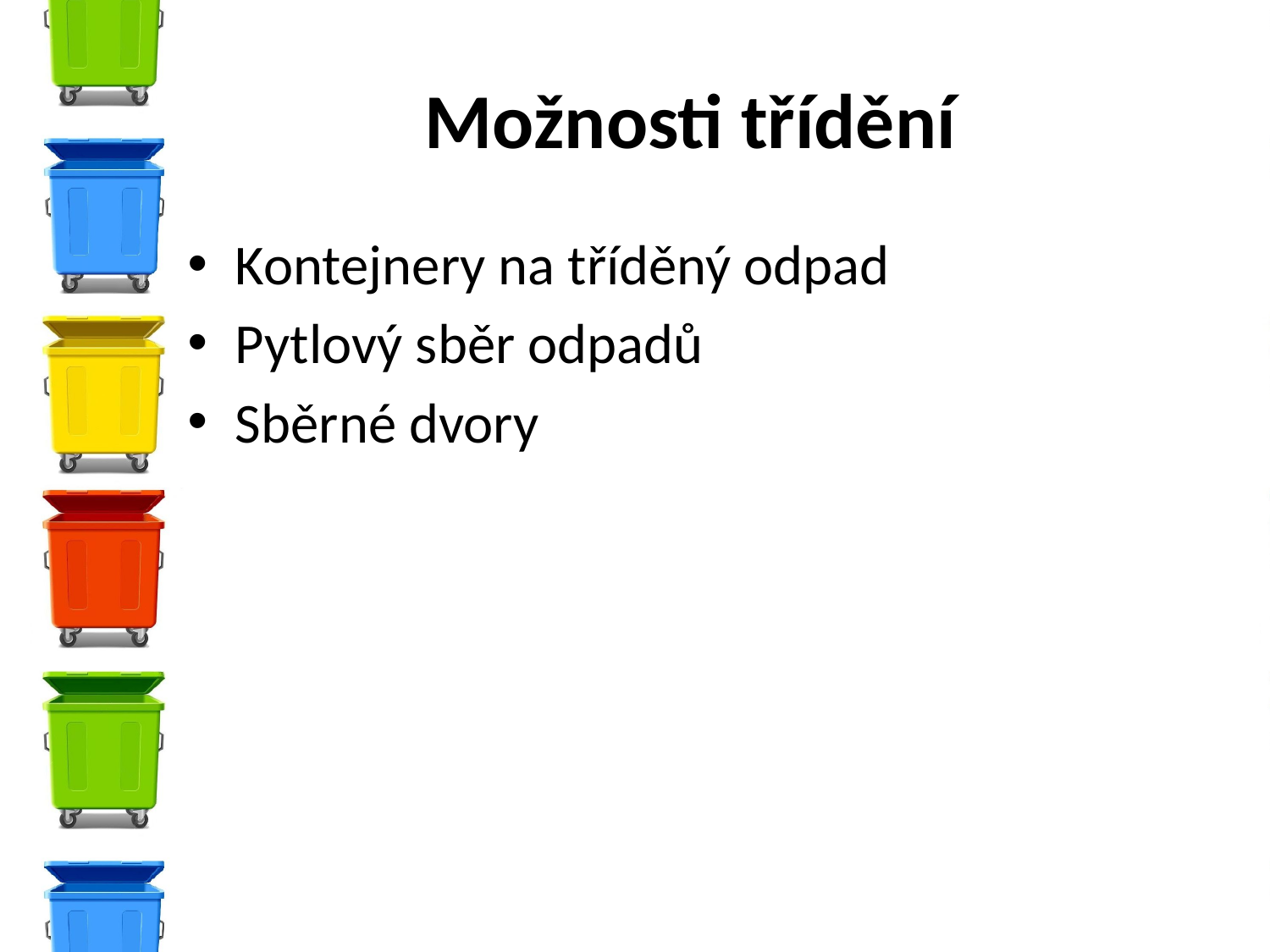

# Možnosti třídění
Kontejnery na tříděný odpad
Pytlový sběr odpadů
Sběrné dvory